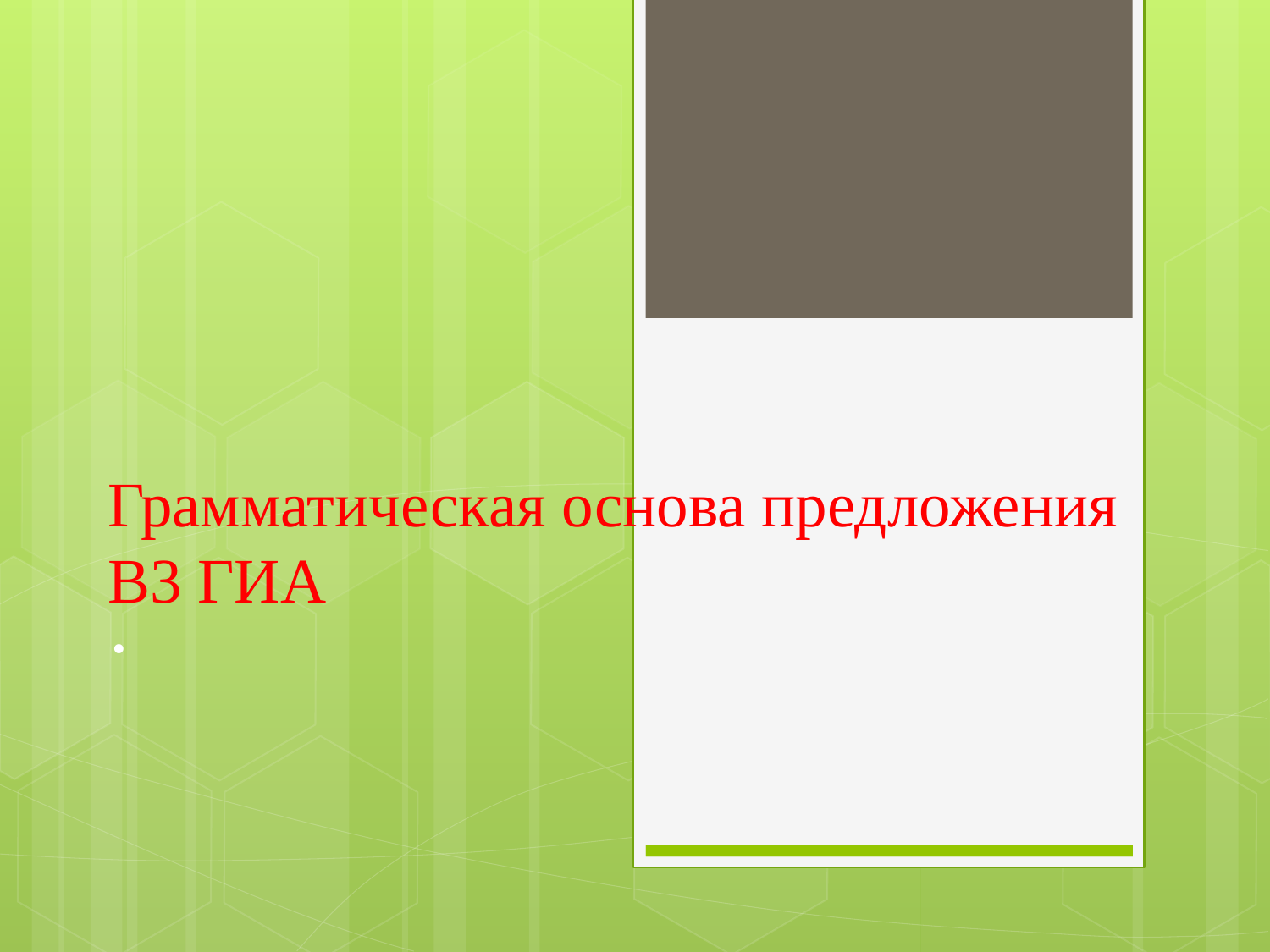

# Грамматическая основа предложения В3 ГИА
.